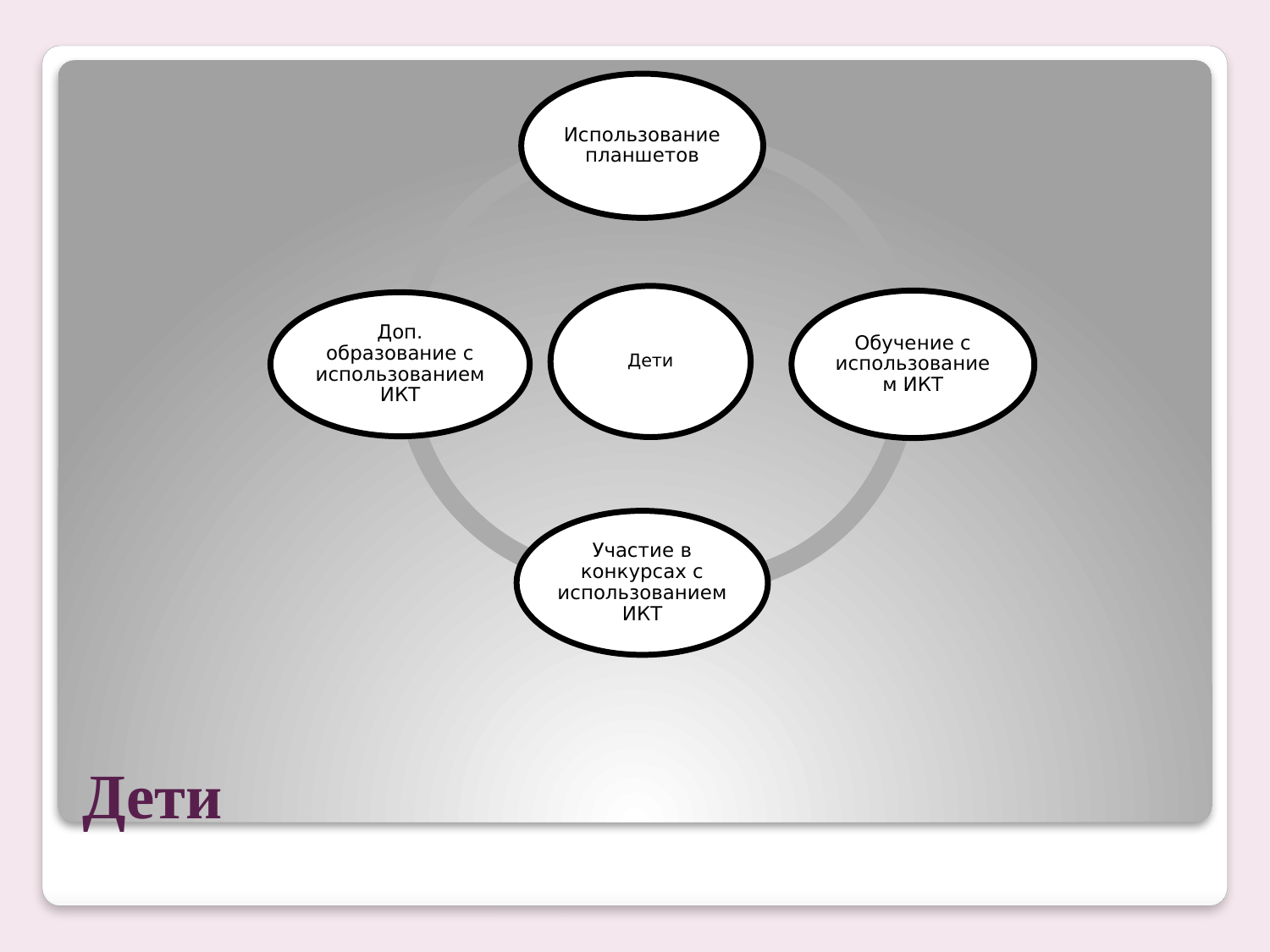

Дети
Использование планшетов
Обучение с использованием ИКТ
Участие в конкурсах с использованием ИКТ
Доп. образование с использованием ИКТ
# Дети